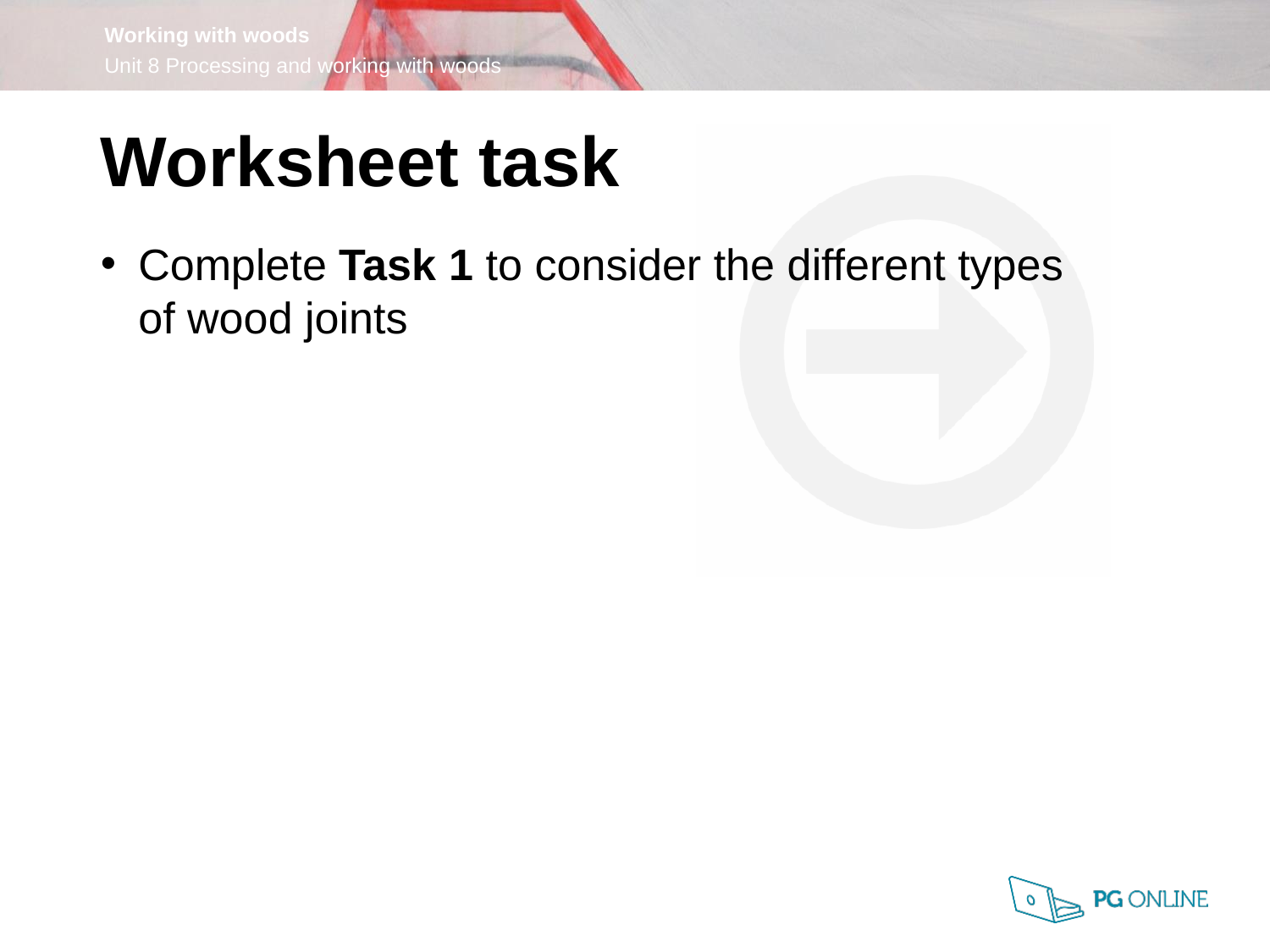

Worksheet task
Complete Task 1 to consider the different types
of wood joints